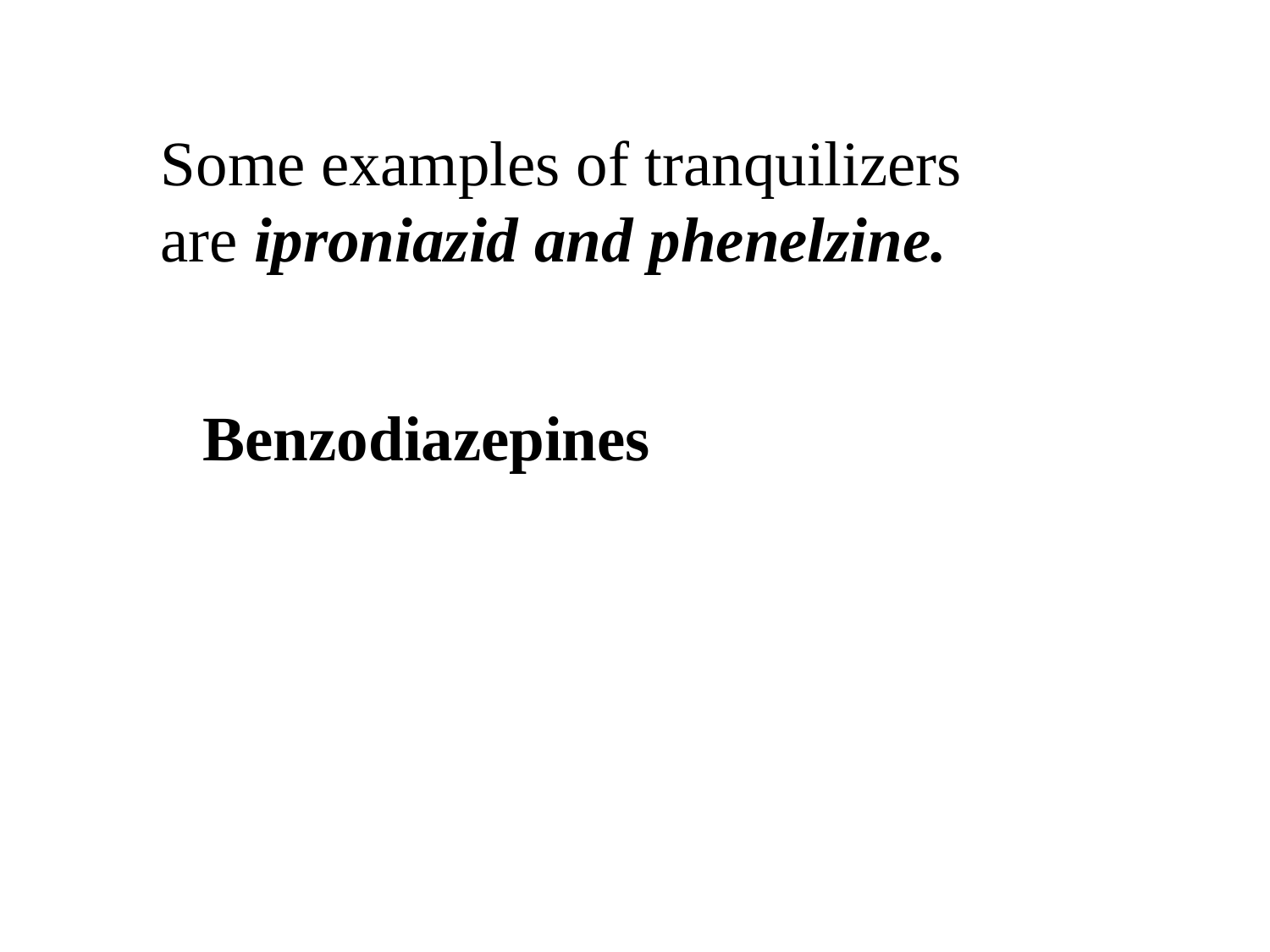

Some examples of tranquilizers are iproniazid and phenelzine.

Benzodiazepines